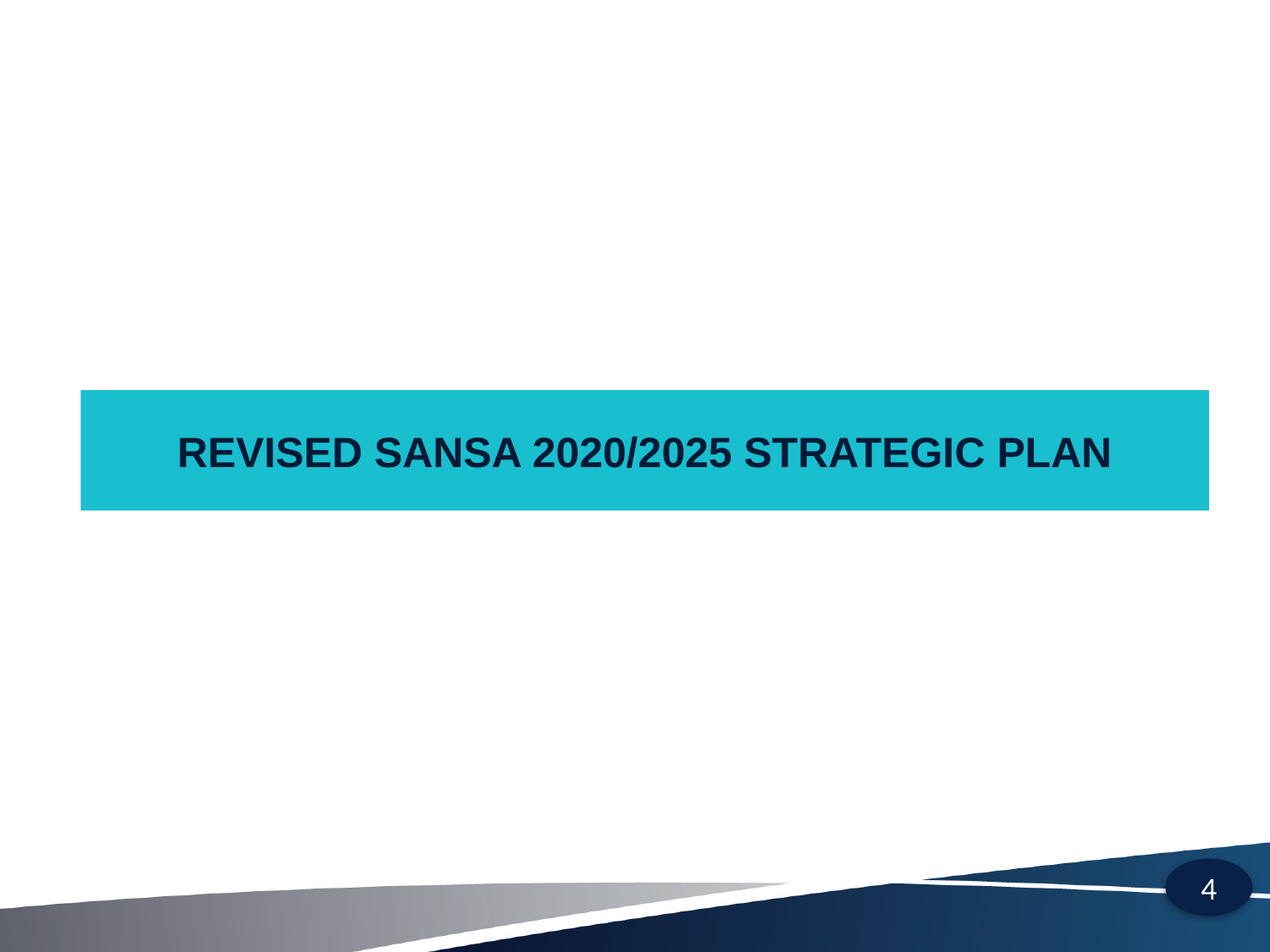

# REVISED SANSA 2020/2025 STRATEGIC PLAN
4